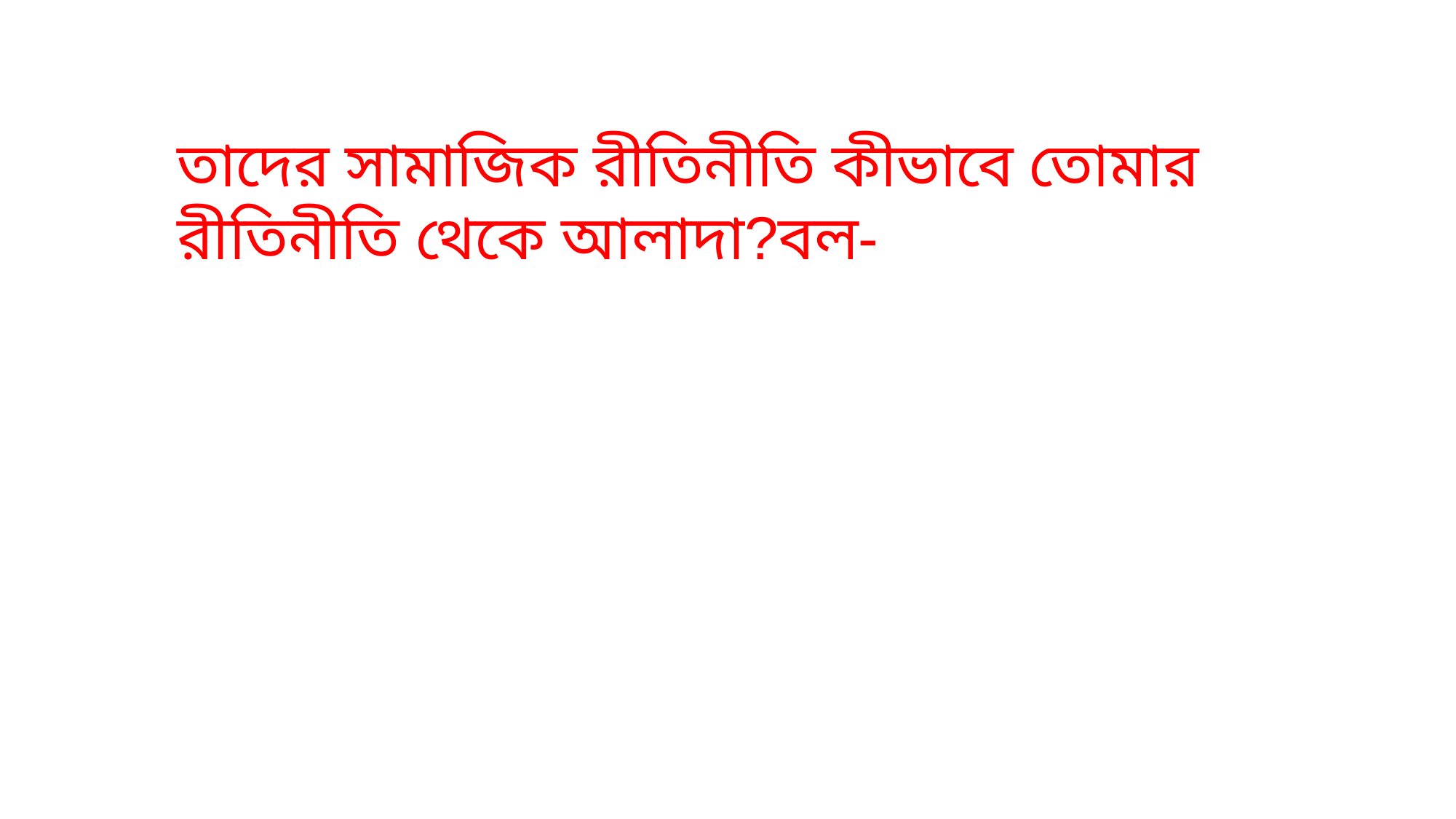

তাদের সামাজিক রীতিনীতি কীভাবে তোমার রীতিনীতি থেকে আলাদা?বল-